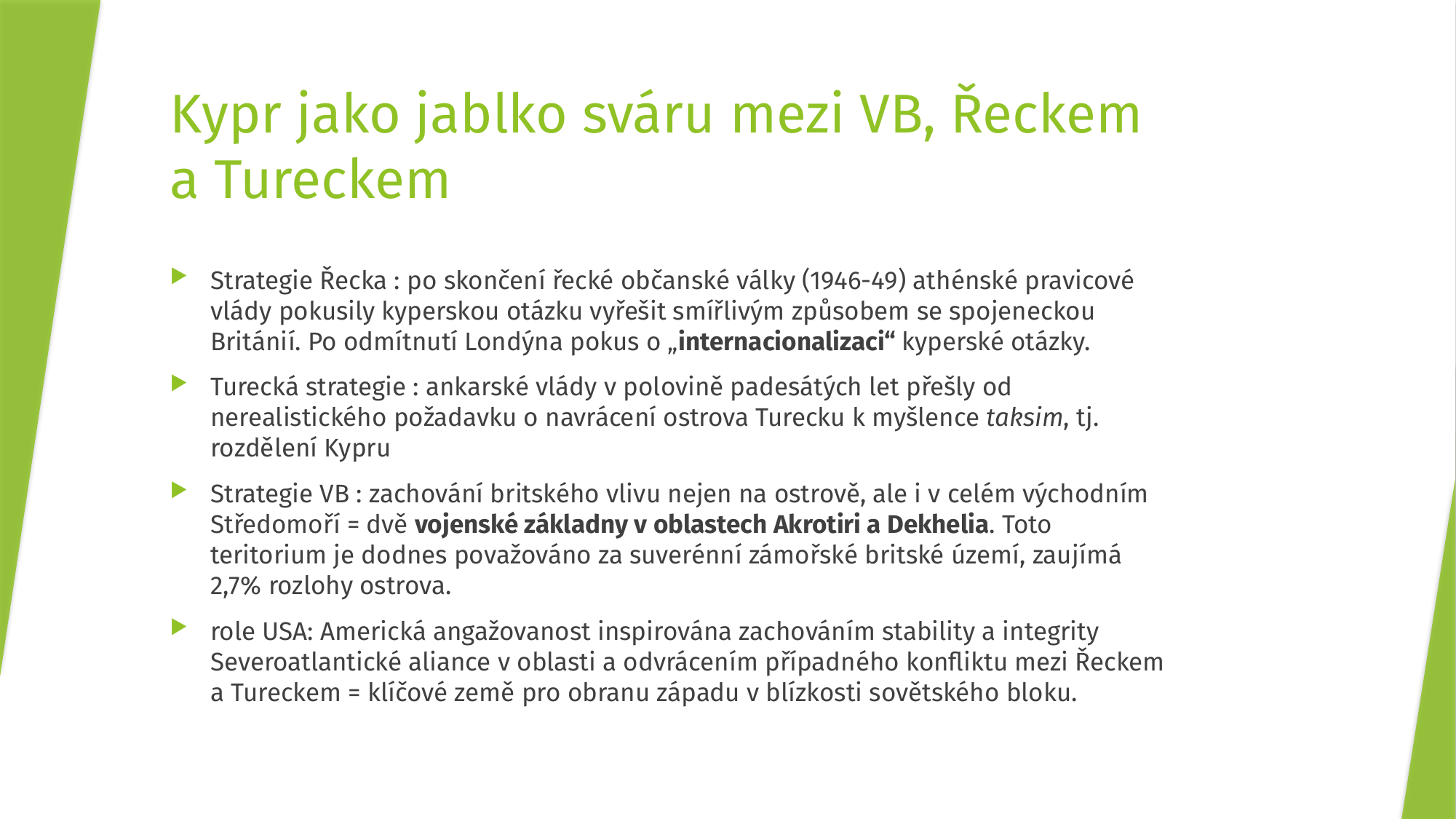

# Kypr jako jablko sváru mezi VB, Řeckem a Tureckem
Strategie Řecka : po skončení řecké občanské války (1946-49) athénské pravicové vlády pokusily kyperskou otázku vyřešit smířlivým způsobem se spojeneckou Británií. Po odmítnutí Londýna pokus o „internacionalizaci“ kyperské otázky.
Turecká strategie : ankarské vlády v polovině padesátých let přešly od nerealistického požadavku o navrácení ostrova Turecku k myšlence taksim, tj. rozdělení Kypru
Strategie VB : zachování britského vlivu nejen na ostrově, ale i v celém východním Středomoří = dvě vojenské základny v oblastech Akrotiri a Dekhelia. Toto teritorium je dodnes považováno za suverénní zámořské britské území, zaujímá 2,7% rozlohy ostrova.
role USA: Americká angažovanost inspirována zachováním stability a integrity Severoatlantické aliance v oblasti a odvrácením případného konfliktu mezi Řeckem a Tureckem = klíčové země pro obranu západu v blízkosti sovětského bloku.